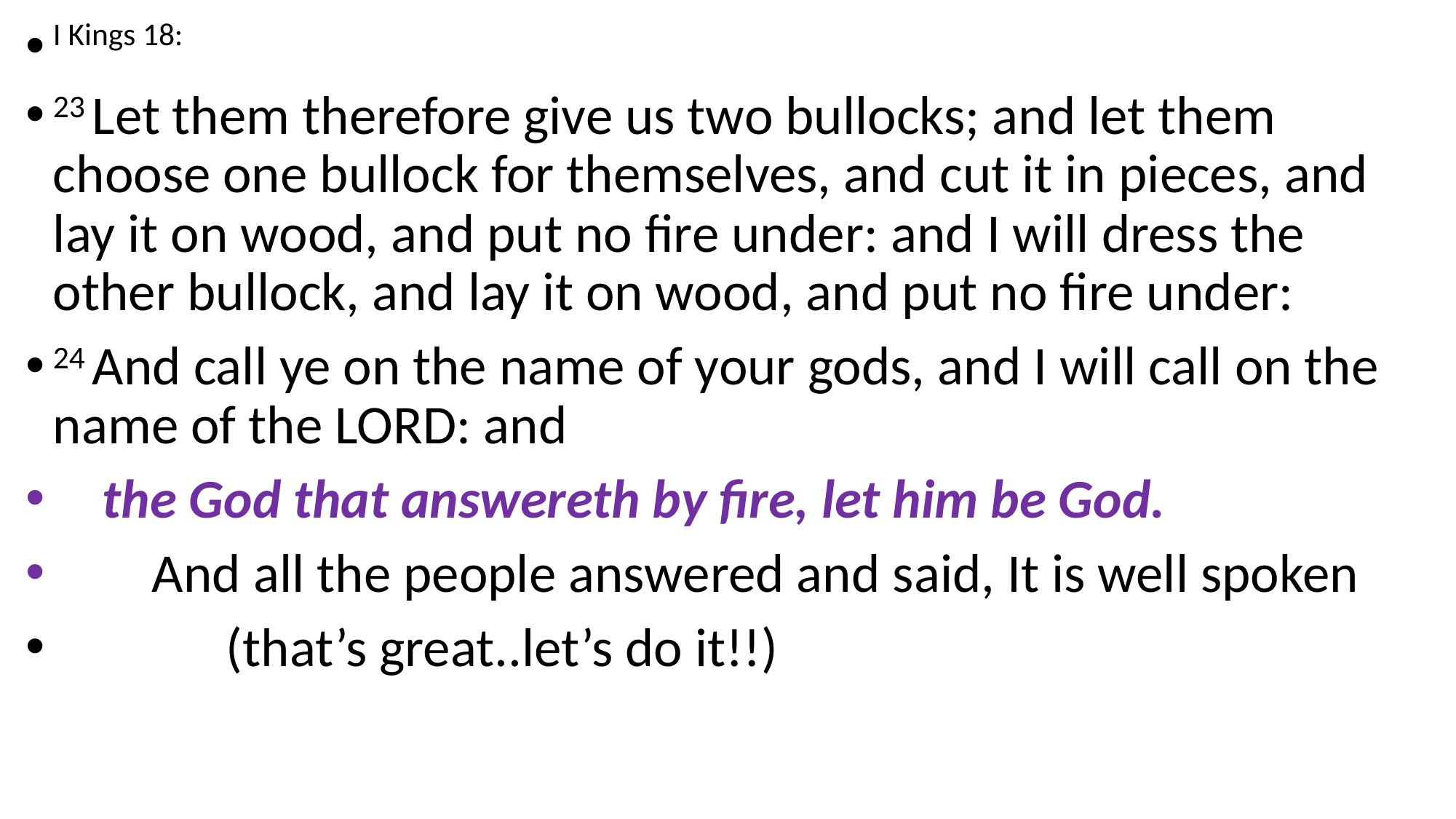

I Kings 18:
23 Let them therefore give us two bullocks; and let them choose one bullock for themselves, and cut it in pieces, and lay it on wood, and put no fire under: and I will dress the other bullock, and lay it on wood, and put no fire under:
24 And call ye on the name of your gods, and I will call on the name of the Lord: and
    the God that answereth by fire, let him be God.
        And all the people answered and said, It is well spoken
              (that’s great..let’s do it!!)